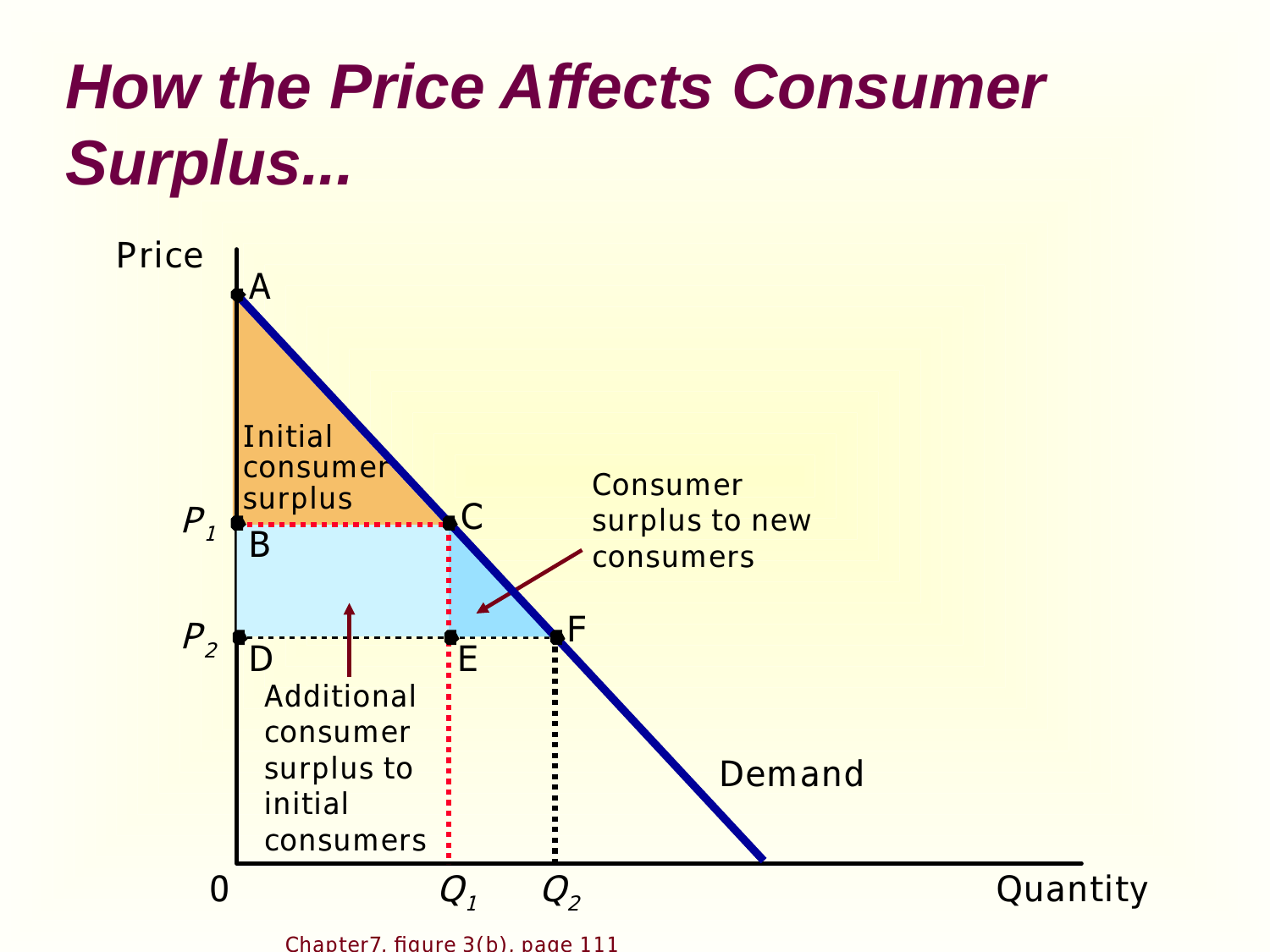

# How the Price Affects Consumer Surplus...
Price

A

C

B

Initial
consumer
surplus
Consumer surplus to new consumers

P1

Q1

Additional consumer surplus to initial consumers
F

D
E

P2

Q2
Demand
0
Quantity
Chapter7, figure 3(b), page 111